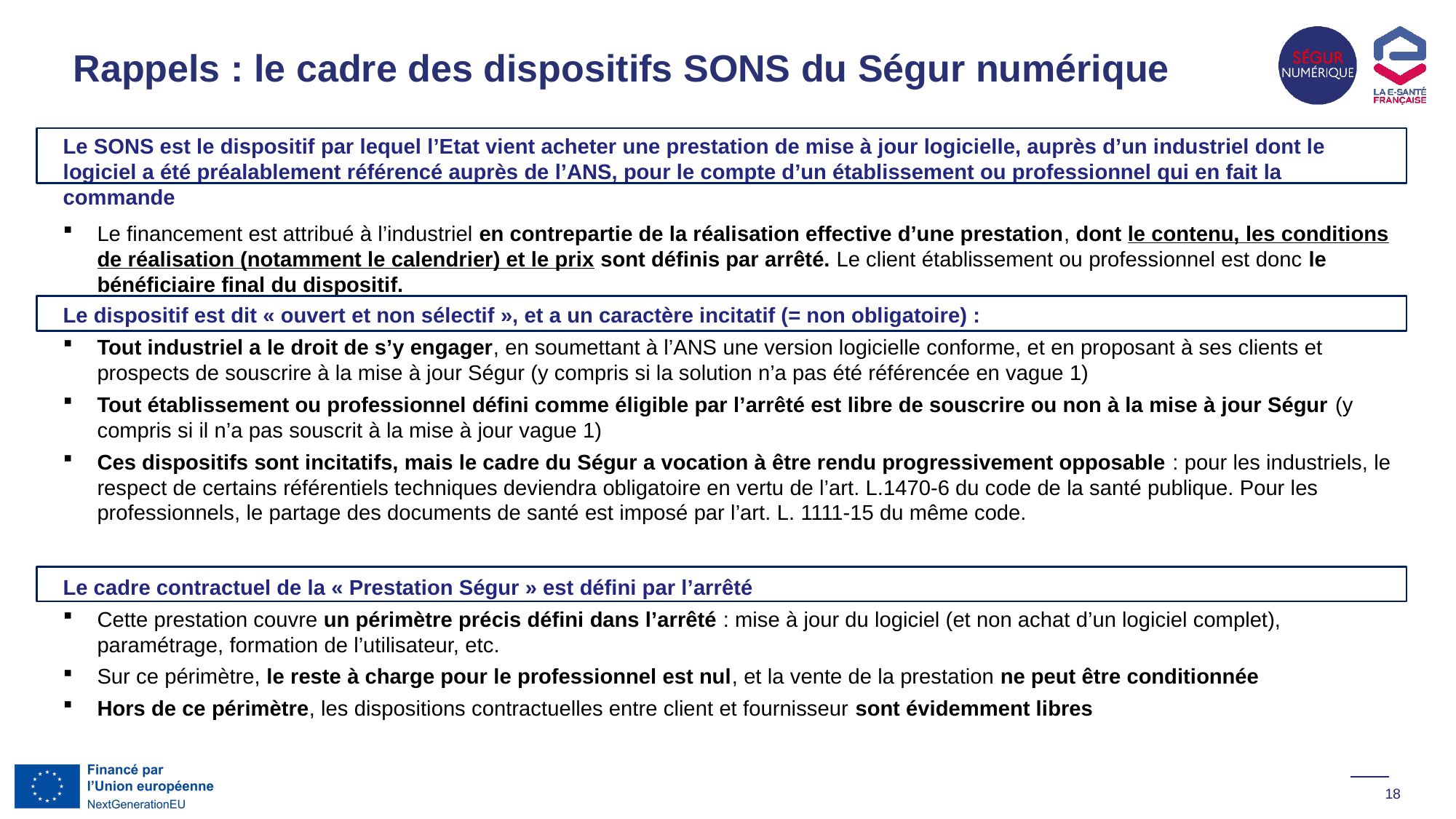

# Rappels : le cadre des dispositifs SONS du Ségur numérique
Le SONS est le dispositif par lequel l’Etat vient acheter une prestation de mise à jour logicielle, auprès d’un industriel dont le logiciel a été préalablement référencé auprès de l’ANS, pour le compte d’un établissement ou professionnel qui en fait la commande
Le financement est attribué à l’industriel en contrepartie de la réalisation effective d’une prestation, dont le contenu, les conditions de réalisation (notamment le calendrier) et le prix sont définis par arrêté. Le client établissement ou professionnel est donc le bénéficiaire final du dispositif.

Le dispositif est dit « ouvert et non sélectif », et a un caractère incitatif (= non obligatoire) :
Tout industriel a le droit de s’y engager, en soumettant à l’ANS une version logicielle conforme, et en proposant à ses clients et prospects de souscrire à la mise à jour Ségur (y compris si la solution n’a pas été référencée en vague 1)
Tout établissement ou professionnel défini comme éligible par l’arrêté est libre de souscrire ou non à la mise à jour Ségur (y compris si il n’a pas souscrit à la mise à jour vague 1)
Ces dispositifs sont incitatifs, mais le cadre du Ségur a vocation à être rendu progressivement opposable : pour les industriels, le respect de certains référentiels techniques deviendra obligatoire en vertu de l’art. L.1470-6 du code de la santé publique. Pour les professionnels, le partage des documents de santé est imposé par l’art. L. 1111-15 du même code.

Le cadre contractuel de la « Prestation Ségur » est défini par l’arrêté
Cette prestation couvre un périmètre précis défini dans l’arrêté : mise à jour du logiciel (et non achat d’un logiciel complet), paramétrage, formation de l’utilisateur, etc.
Sur ce périmètre, le reste à charge pour le professionnel est nul, et la vente de la prestation ne peut être conditionnée
Hors de ce périmètre, les dispositions contractuelles entre client et fournisseur sont évidemment libres